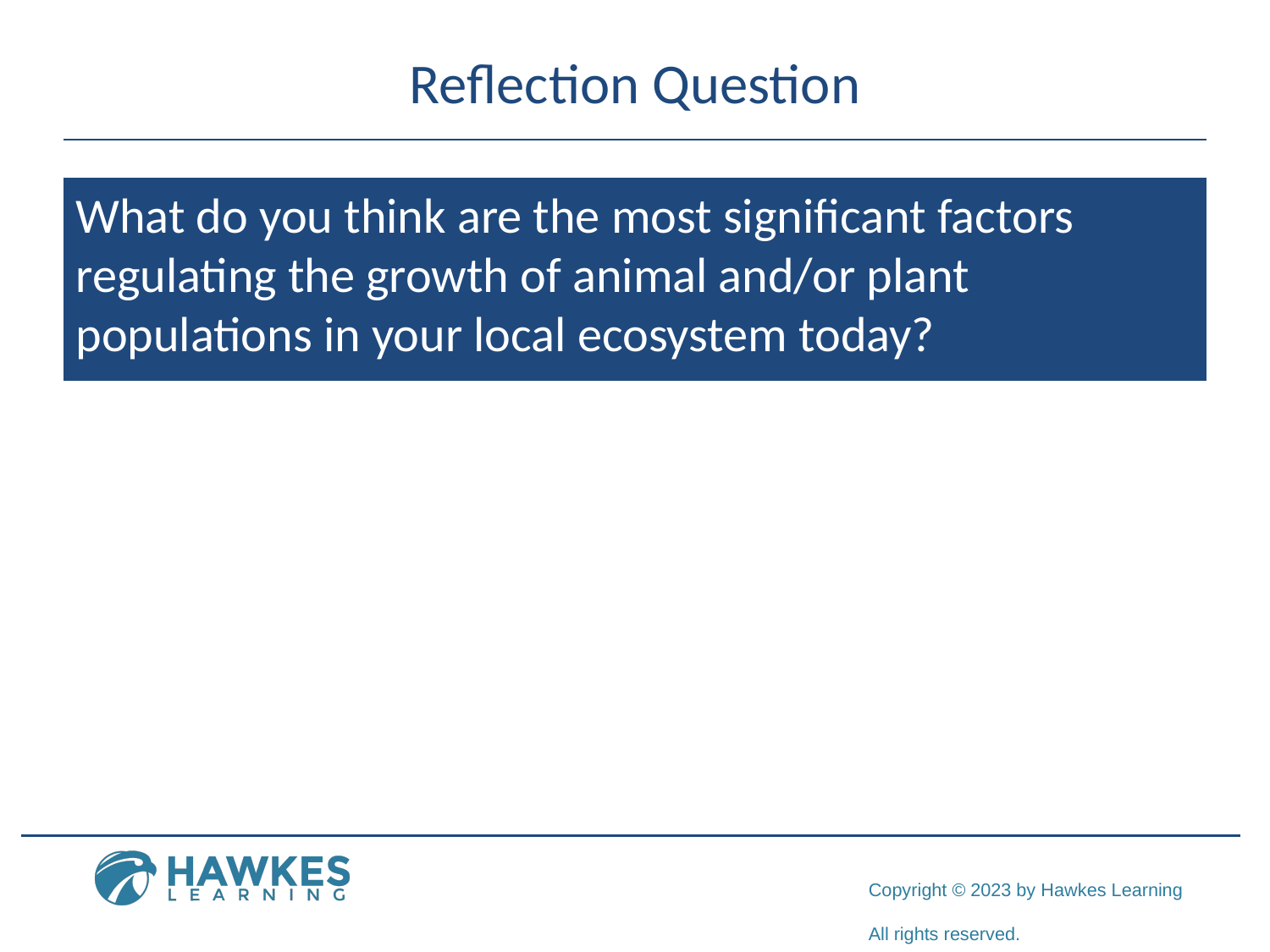

# Reflection Question
What do you think are the most significant factors regulating the growth of animal and/or plant populations in your local ecosystem today?